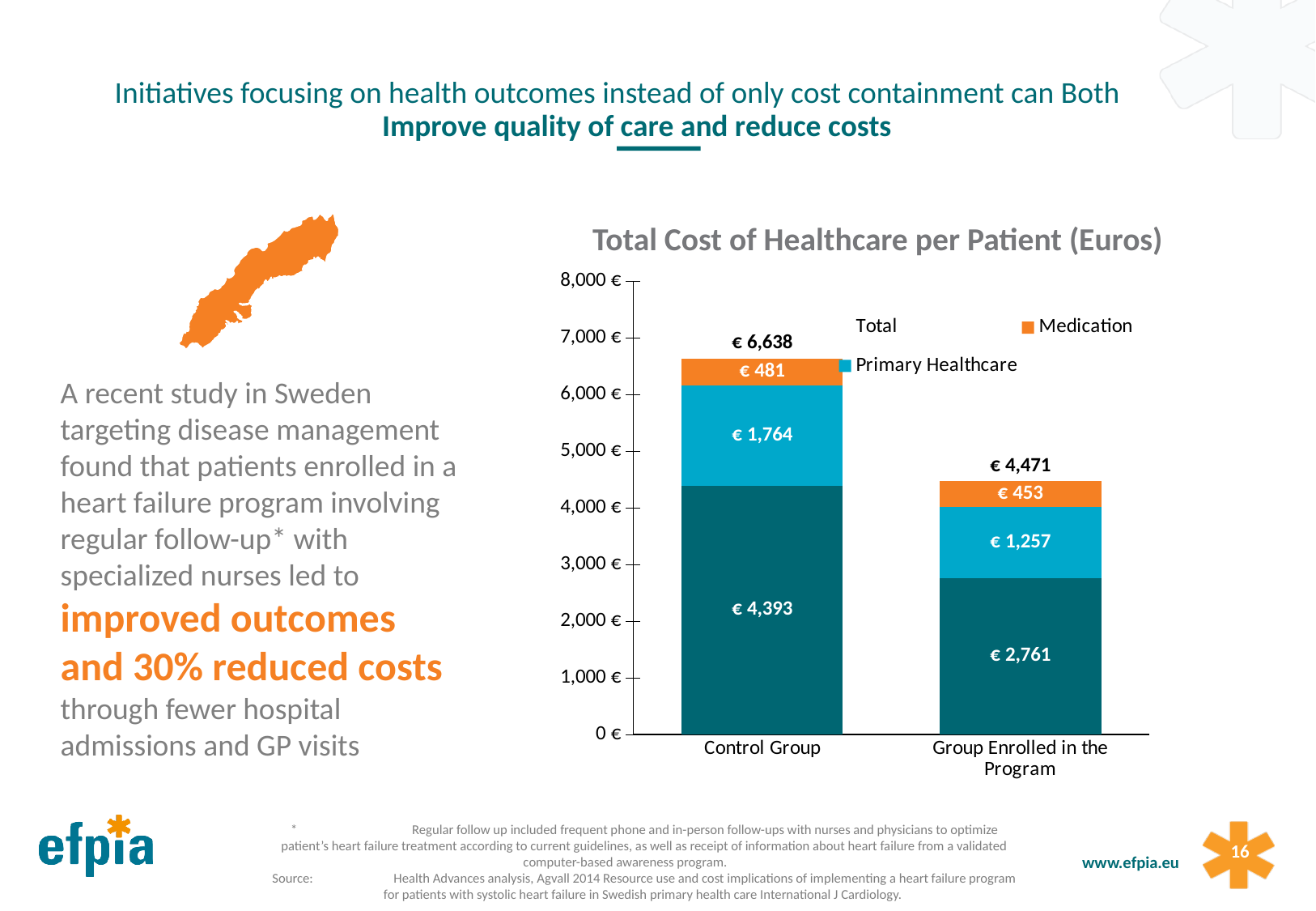

Initiatives focusing on health outcomes instead of only cost containment can Both
Improve quality of care and reduce costs

Total Cost of Healthcare per Patient (Euros)

### Chart

| Category | Hospital Care | Primary Healthcare | Medication | Total |
|---|---|---|---|---|
| Control Group | 4393.0 | 1764.0 | 481.0 | 6638.0 |
| Group Enrolled in the Program | 2761.0 | 1257.0 | 453.0 | 4471.0 |
A recent study in Sweden targeting disease management found that patients enrolled in a heart failure program involving regular follow-up* with specialized nurses led to
improved outcomes and 30% reduced costs
through fewer hospital admissions and GP visits
	*	Regular follow up included frequent phone and in-person follow-ups with nurses and physicians to optimize patient’s heart failure treatment according to current guidelines, as well as receipt of information about heart failure from a validated computer-based awareness program.
	Source:	Health Advances analysis, Agvall 2014 Resource use and cost implications of implementing a heart failure program for patients with systolic heart failure in Swedish primary health care International J Cardiology.